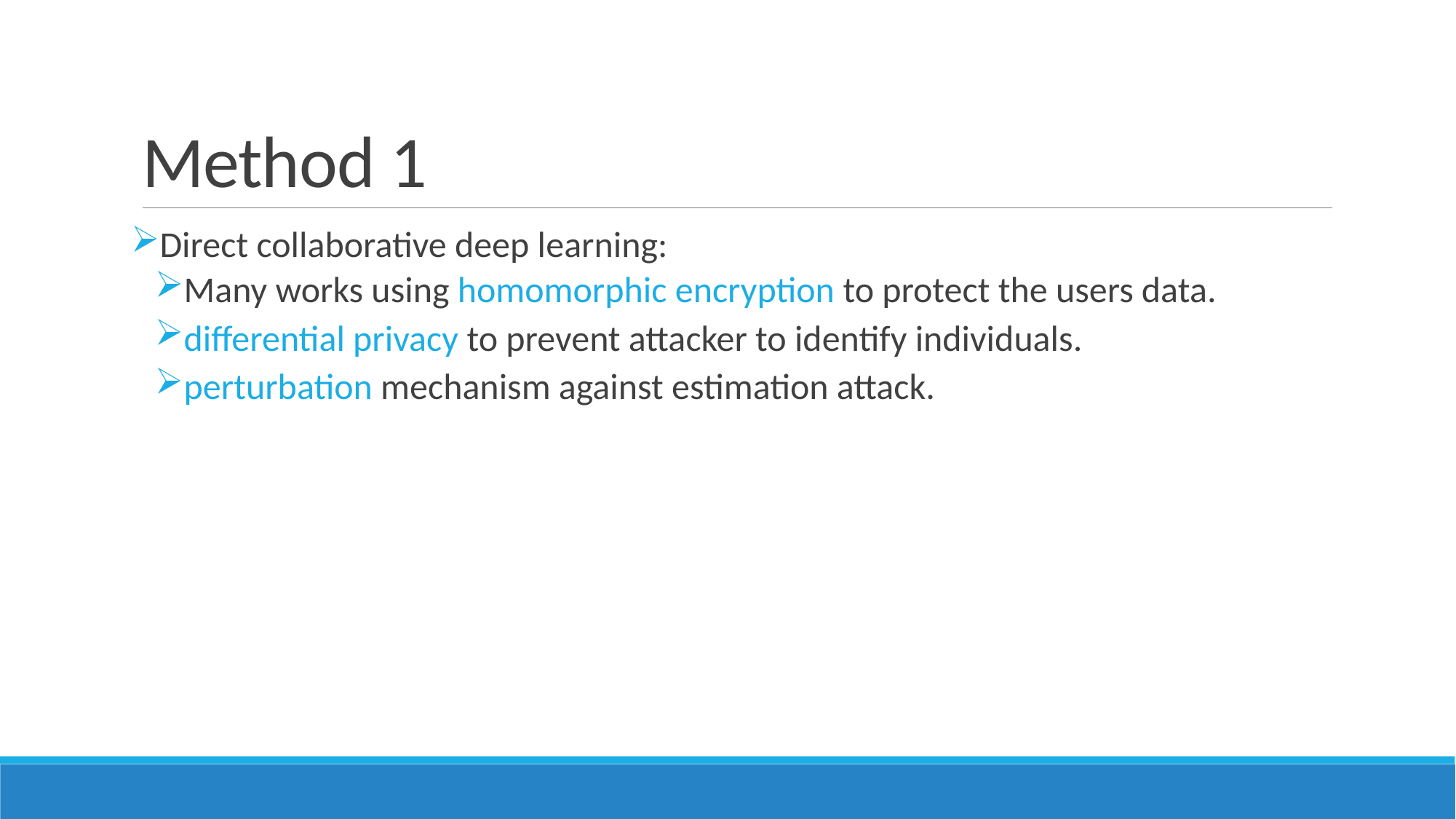

# Method 1
Direct collaborative deep learning:
Many works using homomorphic encryption to protect the users data.
differential privacy to prevent attacker to identify individuals.
perturbation mechanism against estimation attack.